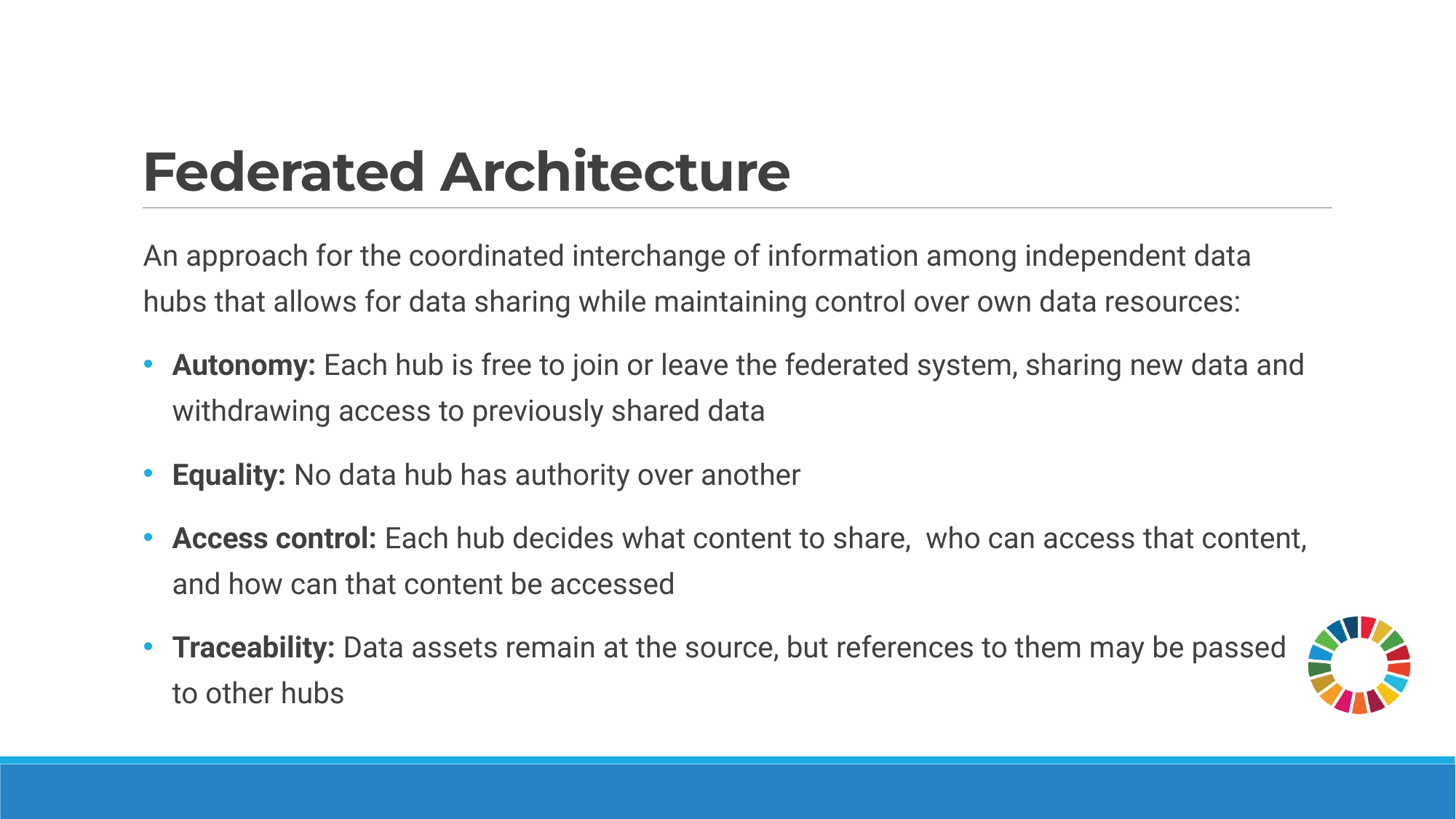

# Federated Architecture
An approach for the coordinated interchange of information among independent data hubs that allows for data sharing while maintaining control over own data resources:
Autonomy: Each hub is free to join or leave the federated system, sharing new data and withdrawing access to previously shared data
Equality: No data hub has authority over another
Access control: Each hub decides what content to share,  who can access that content, and how can that content be accessed
Traceability: Data assets remain at the source, but references to them may be passed
to other hubs